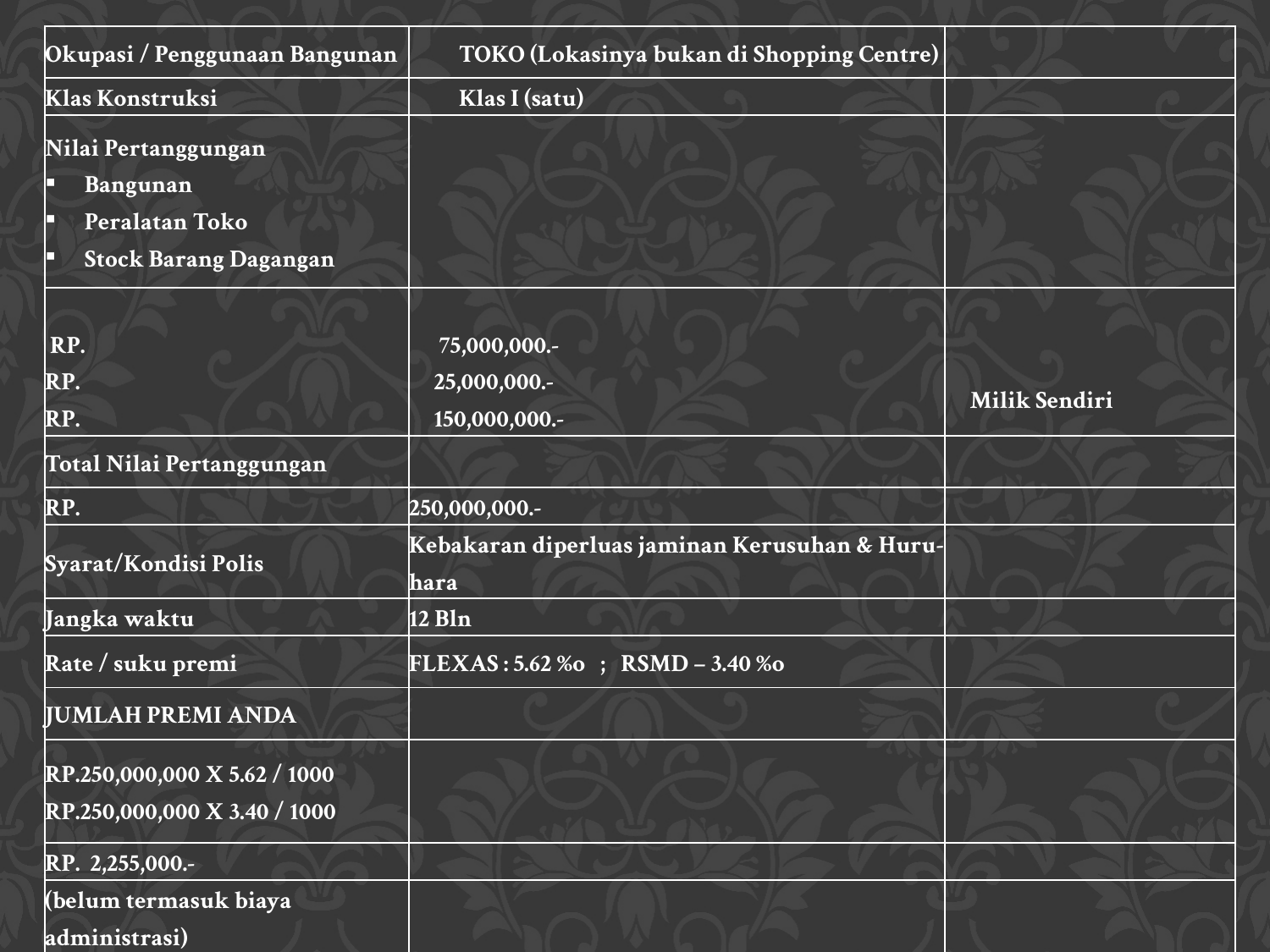

| Okupasi / Penggunaan Bangunan | TOKO (Lokasinya bukan di Shopping Centre) |  |
| --- | --- | --- |
| Klas Konstruksi | Klas I (satu) |  |
| Nilai Pertanggungan Bangunan Peralatan Toko Stock Barang Dagangan |  |  |
| RP. RP. RP. | 75,000,000.- 25,000,000.- 150,000,000.- | Milik Sendiri |
| Total Nilai Pertanggungan |  |  |
| RP. | 250,000,000.- |  |
| Syarat/Kondisi Polis | Kebakaran diperluas jaminan Kerusuhan & Huru-hara |  |
| Jangka waktu | 12 Bln |  |
| Rate / suku premi | FLEXAS : 5.62 %o   ;   RSMD – 3.40 %o |  |
| JUMLAH PREMI ANDA |  |  |
| RP.250,000,000 X 5.62 / 1000 RP.250,000,000 X 3.40 / 1000 |  |  |
| RP.  2,255,000.- |  |  |
| (belum termasuk biaya administrasi) |  |  |